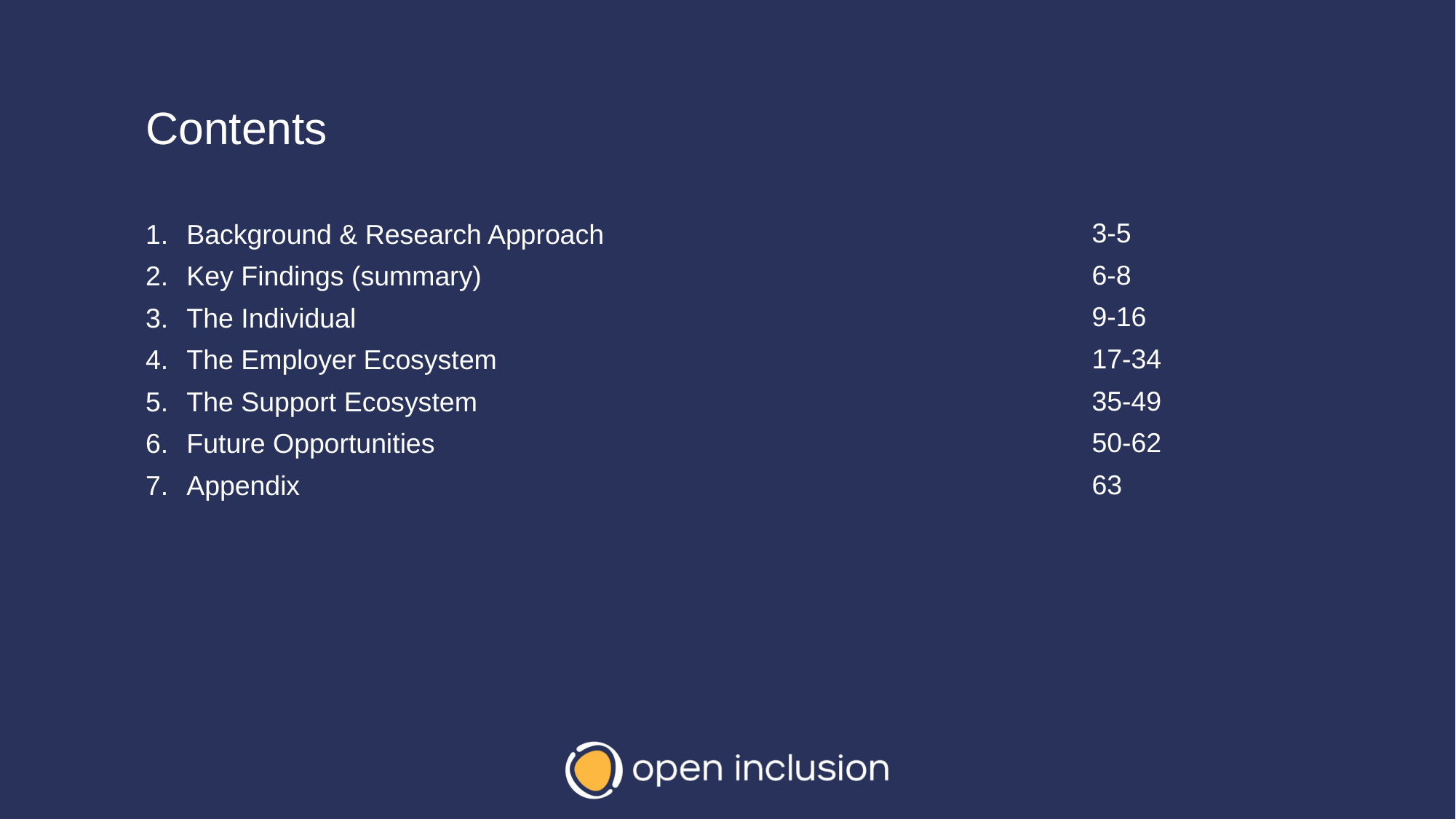

Contents
3-5
6-8
9-16
17-34
35-49
50-62
63
Background & Research Approach
Key Findings (summary)
The Individual
The Employer Ecosystem
The Support Ecosystem
Future Opportunities
Appendix